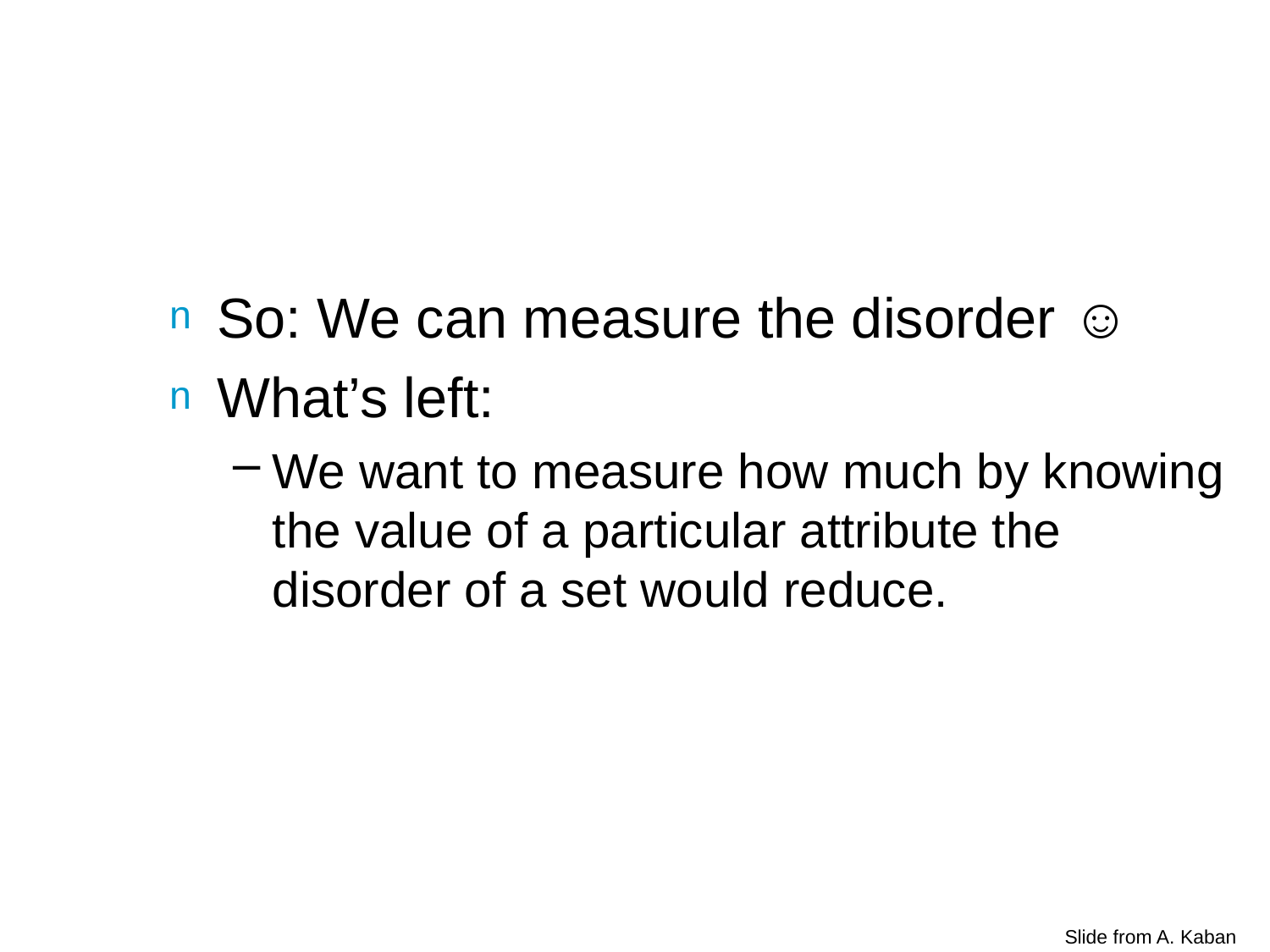

#
So: We can measure the disorder ☺
What’s left:
We want to measure how much by knowing the value of a particular attribute the disorder of a set would reduce.
45
Slide from A. Kaban